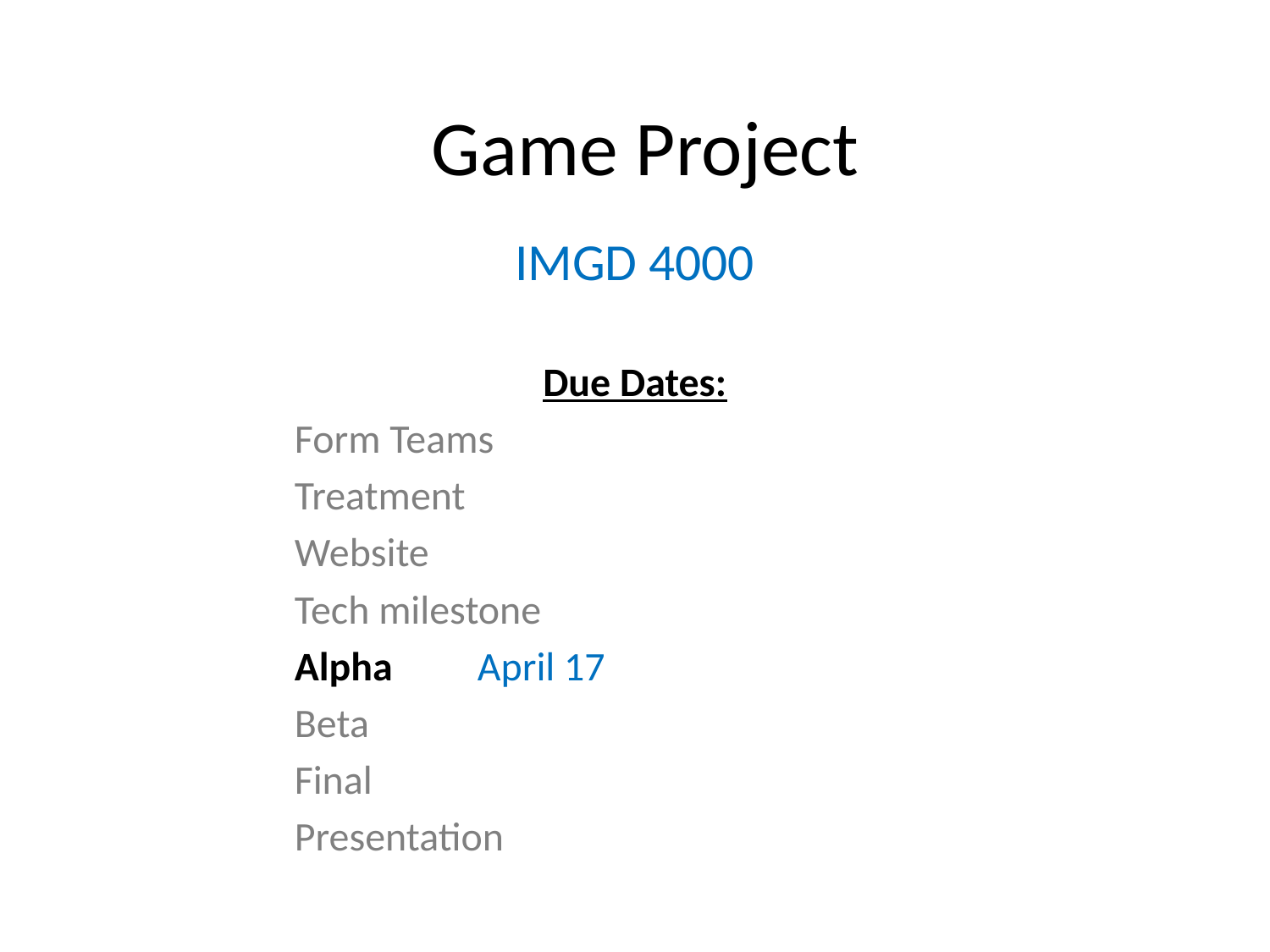

# Game Project
IMGD 4000

Due Dates:
	Form Teams
	Treatment
	Website
	Tech milestone
	Alpha			April 17
	Beta
	Final
	Presentation